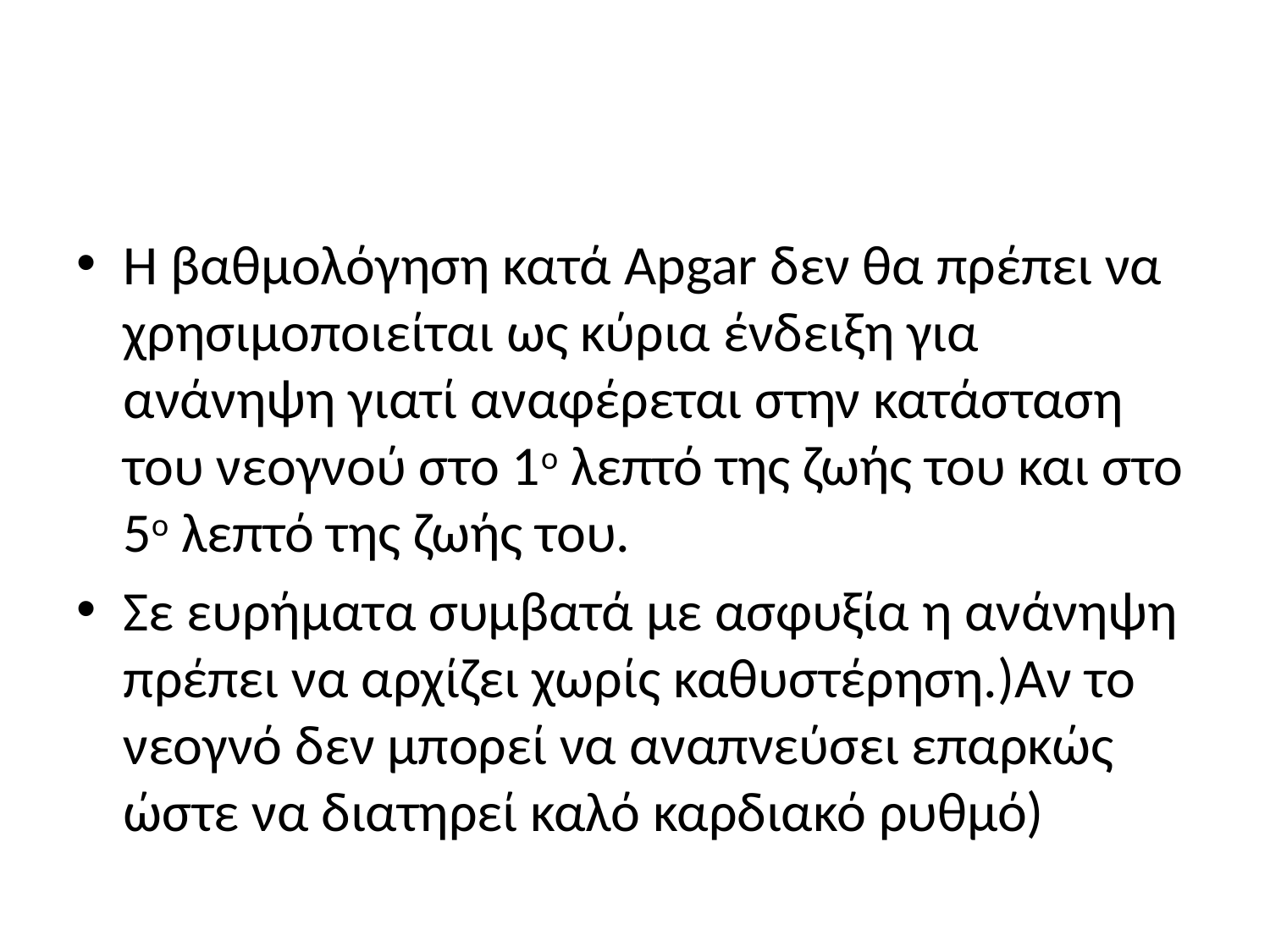

#
Η βαθμολόγηση κατά Apgar δεν θα πρέπει να χρησιμοποιείται ως κύρια ένδειξη για ανάνηψη γιατί αναφέρεται στην κατάσταση του νεογνού στο 1ο λεπτό της ζωής του και στο 5ο λεπτό της ζωής του.
Σε ευρήματα συμβατά με ασφυξία η ανάνηψη πρέπει να αρχίζει χωρίς καθυστέρηση.)Αν το νεογνό δεν μπορεί να αναπνεύσει επαρκώς ώστε να διατηρεί καλό καρδιακό ρυθμό)